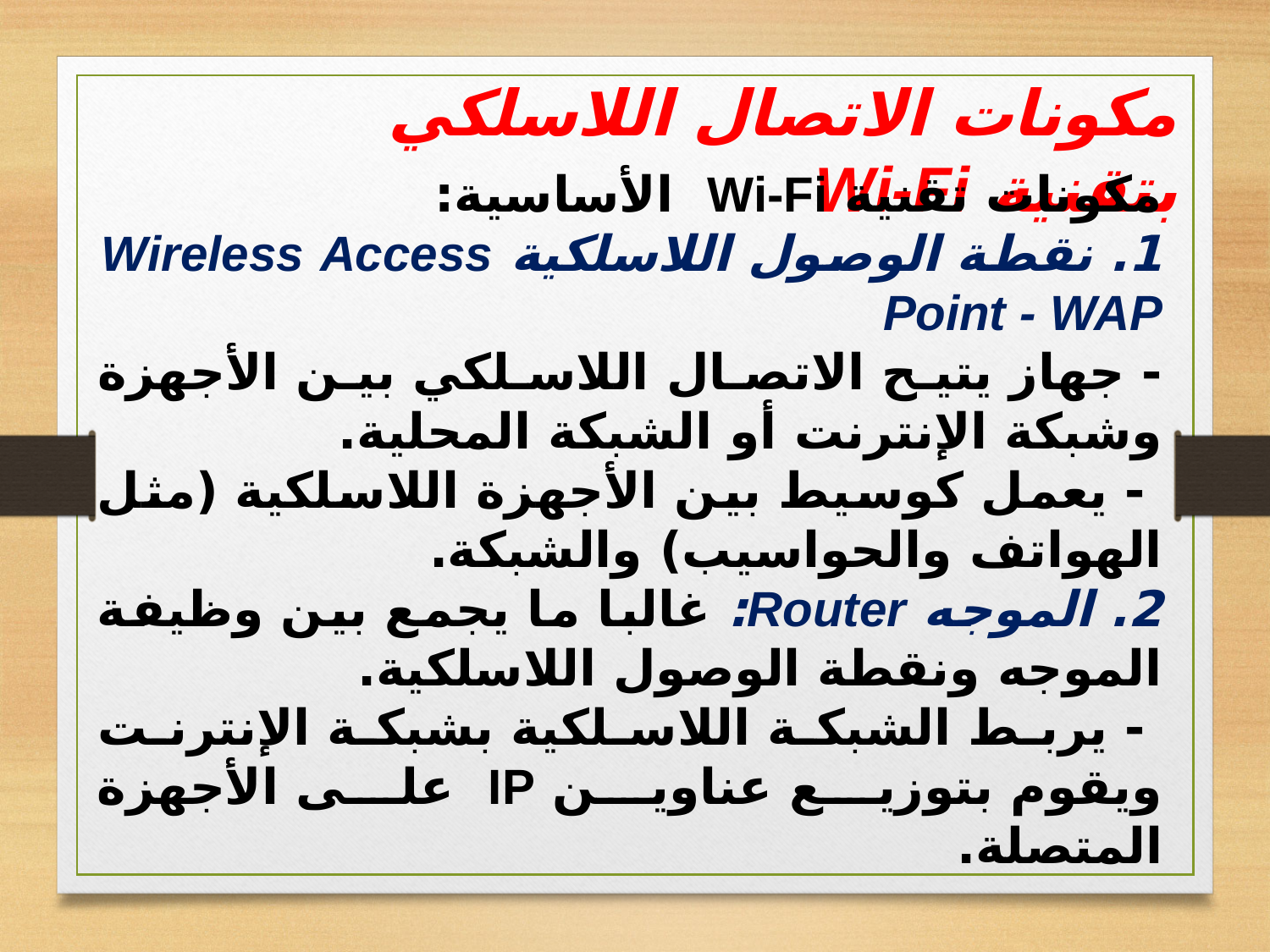

مكونات الاتصال اللاسلكي بتقنية Wi-Fi
مكونات تقنية Wi-Fi  الأساسية:
1. نقطة الوصول اللاسلكية Wireless Access Point - WAP
- جهاز يتيح الاتصال اللاسلكي بين الأجهزة وشبكة الإنترنت أو الشبكة المحلية.
 - يعمل كوسيط بين الأجهزة اللاسلكية (مثل الهواتف والحواسيب) والشبكة.
2. الموجه Router: غالبا ما يجمع بين وظيفة الموجه ونقطة الوصول اللاسلكية.
 - يربط الشبكة اللاسلكية بشبكة الإنترنت ويقوم بتوزيع عناوين IP  على الأجهزة المتصلة.